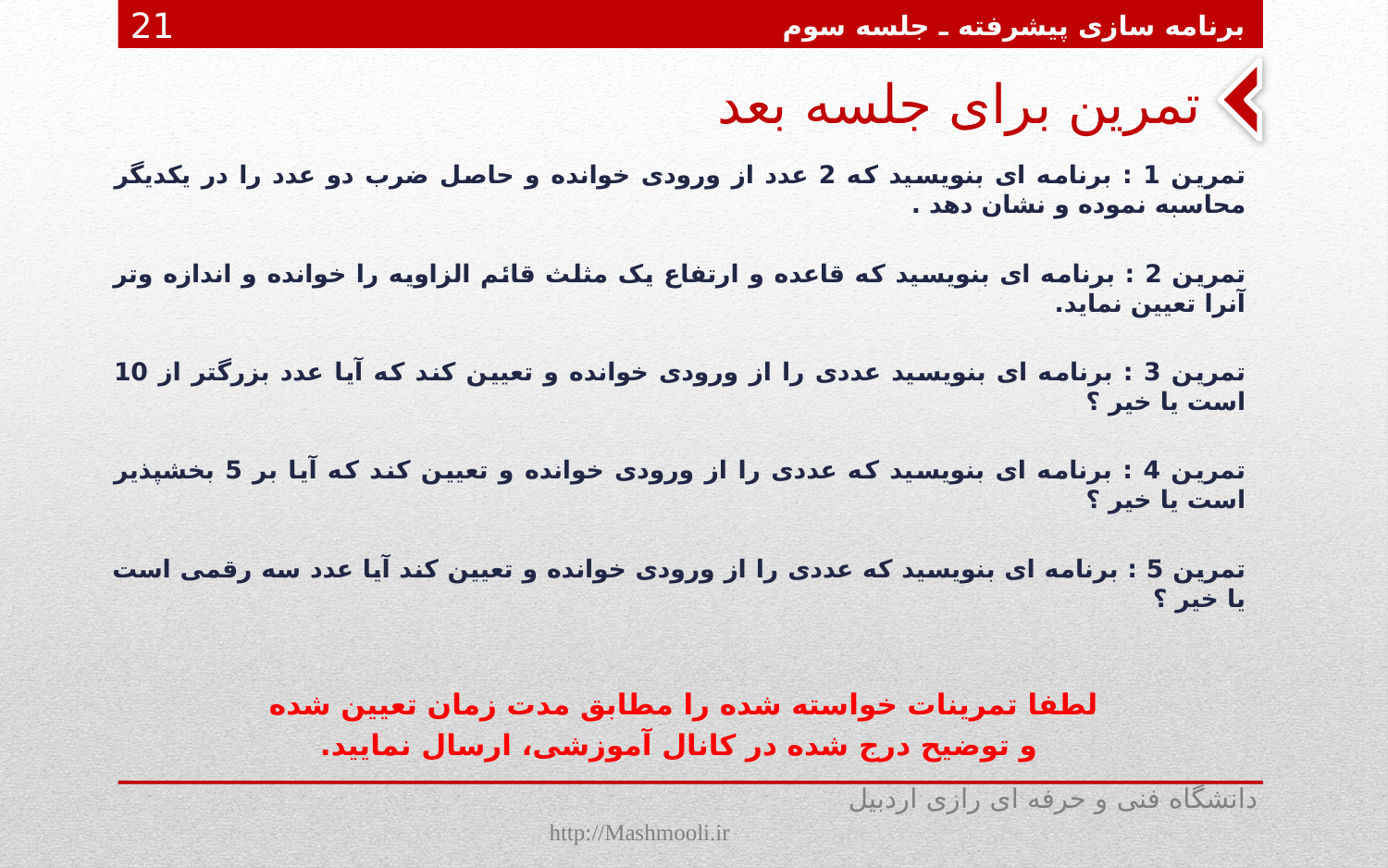

برنامه سازی پیشرفته ـ جلسه سوم
21
# تمرین برای جلسه بعد

تمرین 1 : برنامه ای بنویسید که 2 عدد از ورودی خوانده و حاصل ضرب دو عدد را در یکدیگر محاسبه نموده و نشان دهد .

تمرین 2 : برنامه ای بنویسید که قاعده و ارتفاع یک مثلث قائم الزاویه را خوانده و اندازه وتر آنرا تعیین نماید.

تمرین 3 : برنامه ای بنویسید عددی را از ورودی خوانده و تعیین کند که آیا عدد بزرگتر از 10 است یا خیر ؟

تمرین 4 : برنامه ای بنویسید که عددی را از ورودی خوانده و تعیین کند که آیا بر 5 بخشپذیر است یا خیر ؟

تمرین 5 : برنامه ای بنویسید که عددی را از ورودی خوانده و تعیین کند آیا عدد سه رقمی است یا خیر ؟

لطفا تمرینات خواسته شده را مطابق مدت زمان تعیین شده
و توضیح درج شده در کانال آموزشی، ارسال نمایید.
دانشگاه فنی و حرفه ای رازی اردبیل                                                                                                  http://Mashmooli.ir